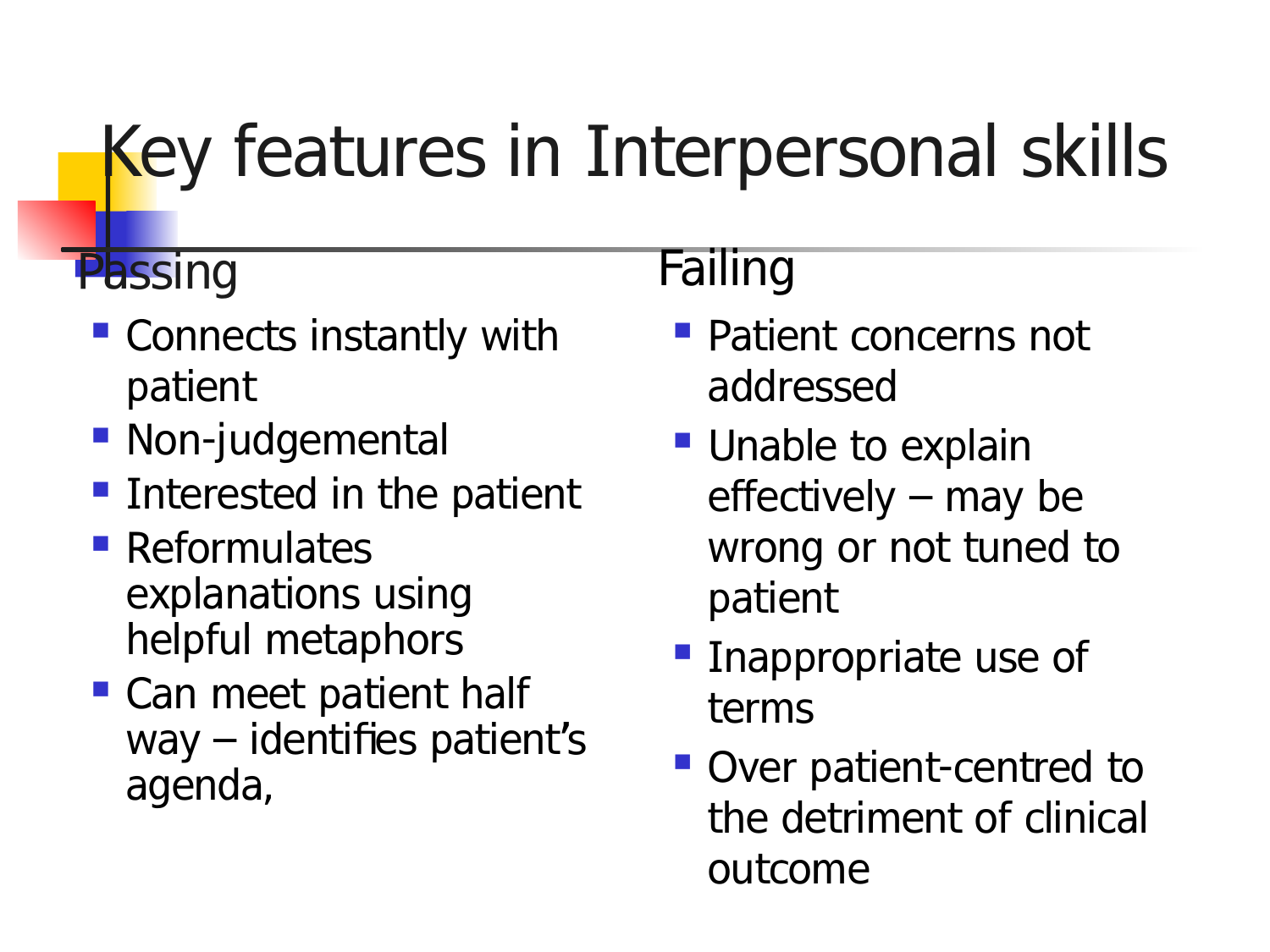

# Key features in Interpersonal skills
Failing
Passing
Connects instantly with patient
Non-judgemental
Interested in the patient
Reformulates explanations using helpful metaphors
Can meet patient half way – identifies patient’s agenda,
Patient concerns not addressed
Unable to explain effectively – may be wrong or not tuned to patient
Inappropriate use of terms
Over patient-centred to the detriment of clinical outcome